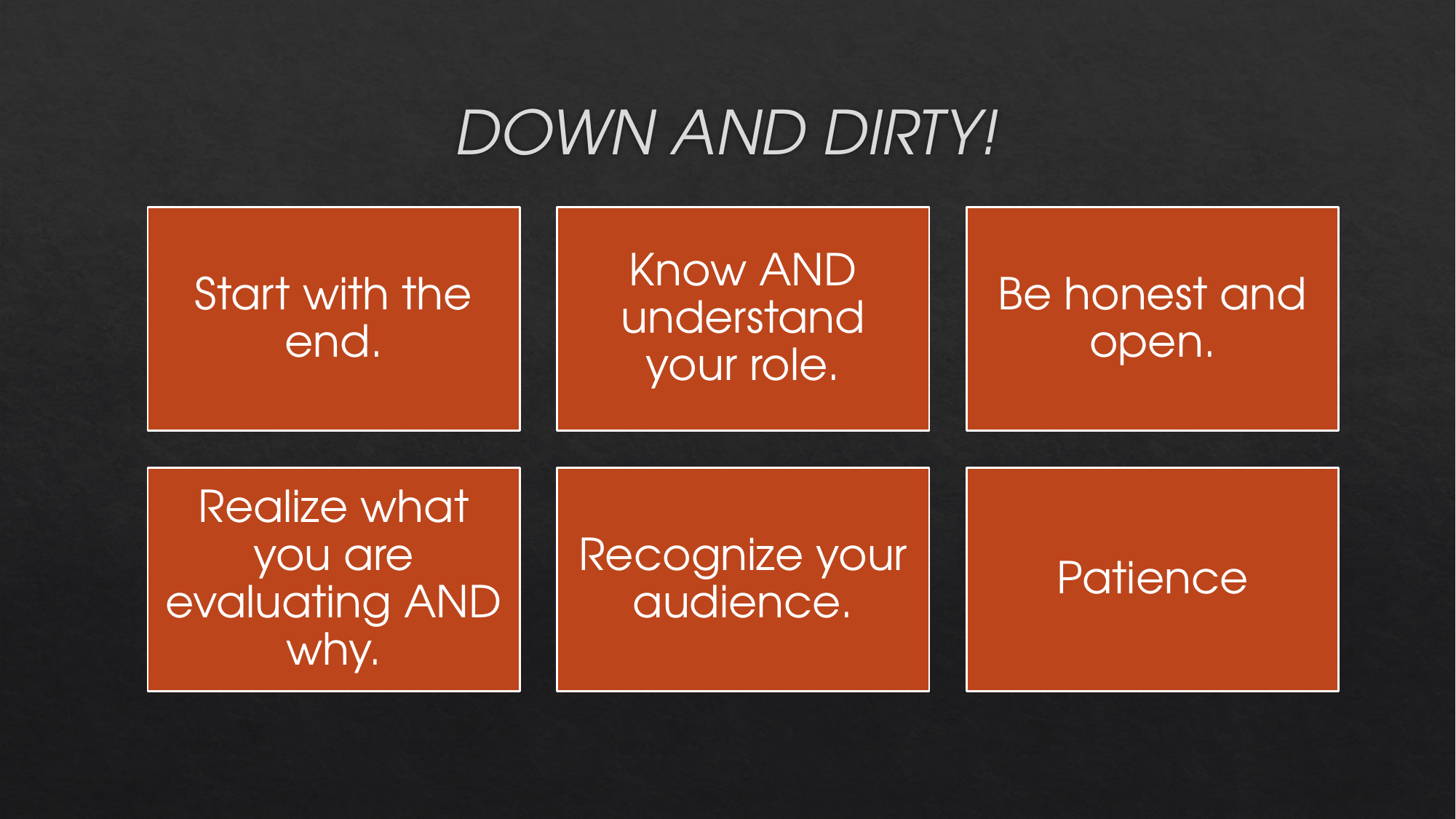

# DOWN AND DIRTY!
Start with the end.
Know AND understand your role.
Be honest and open.
Realize what you are evaluating AND why.
Recognize your audience.
Patience